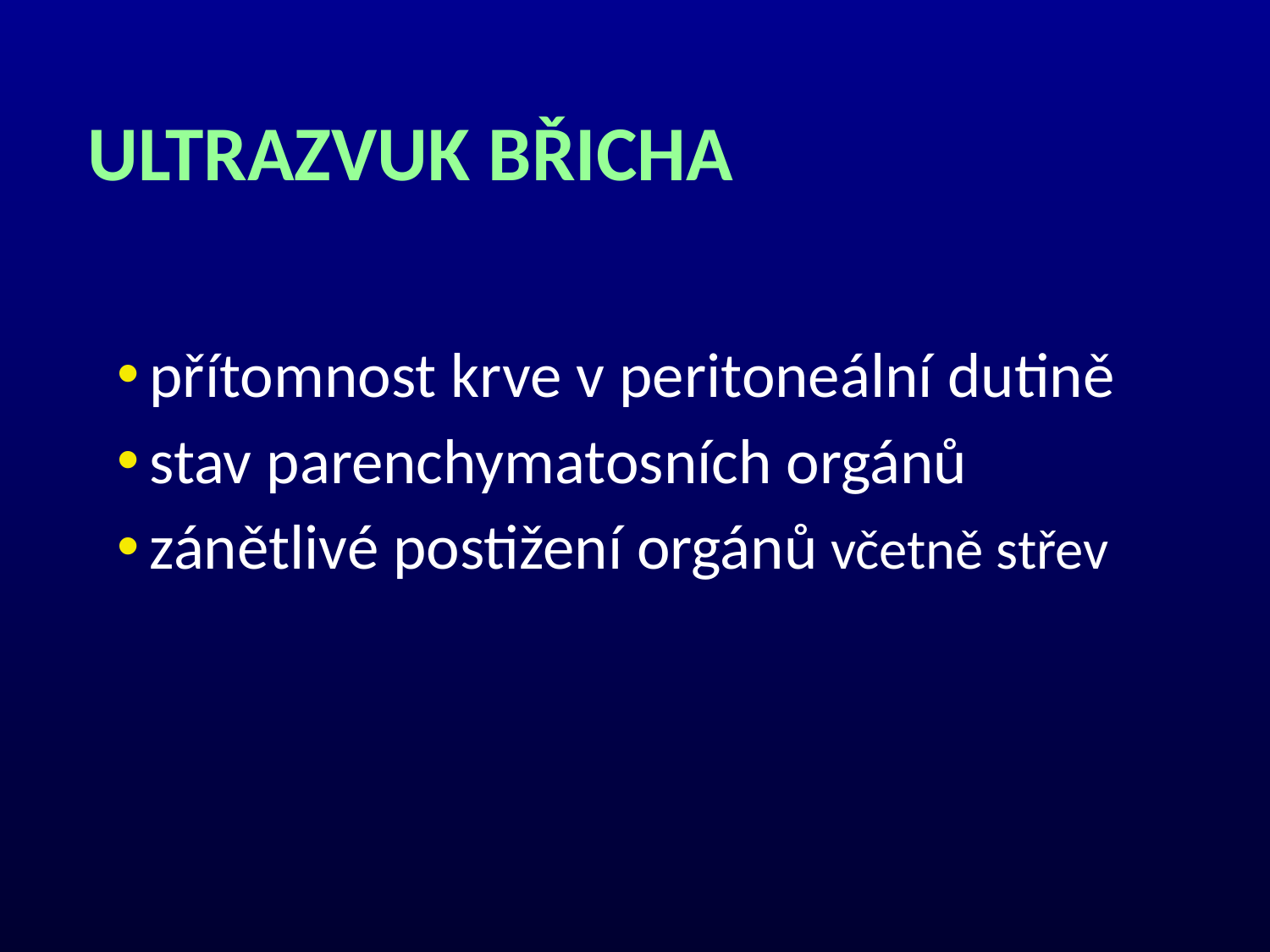

# ULTRAZVUK BŘICHA
přítomnost krve v peritoneální dutině
stav parenchymatosních orgánů
zánětlivé postižení orgánů včetně střev